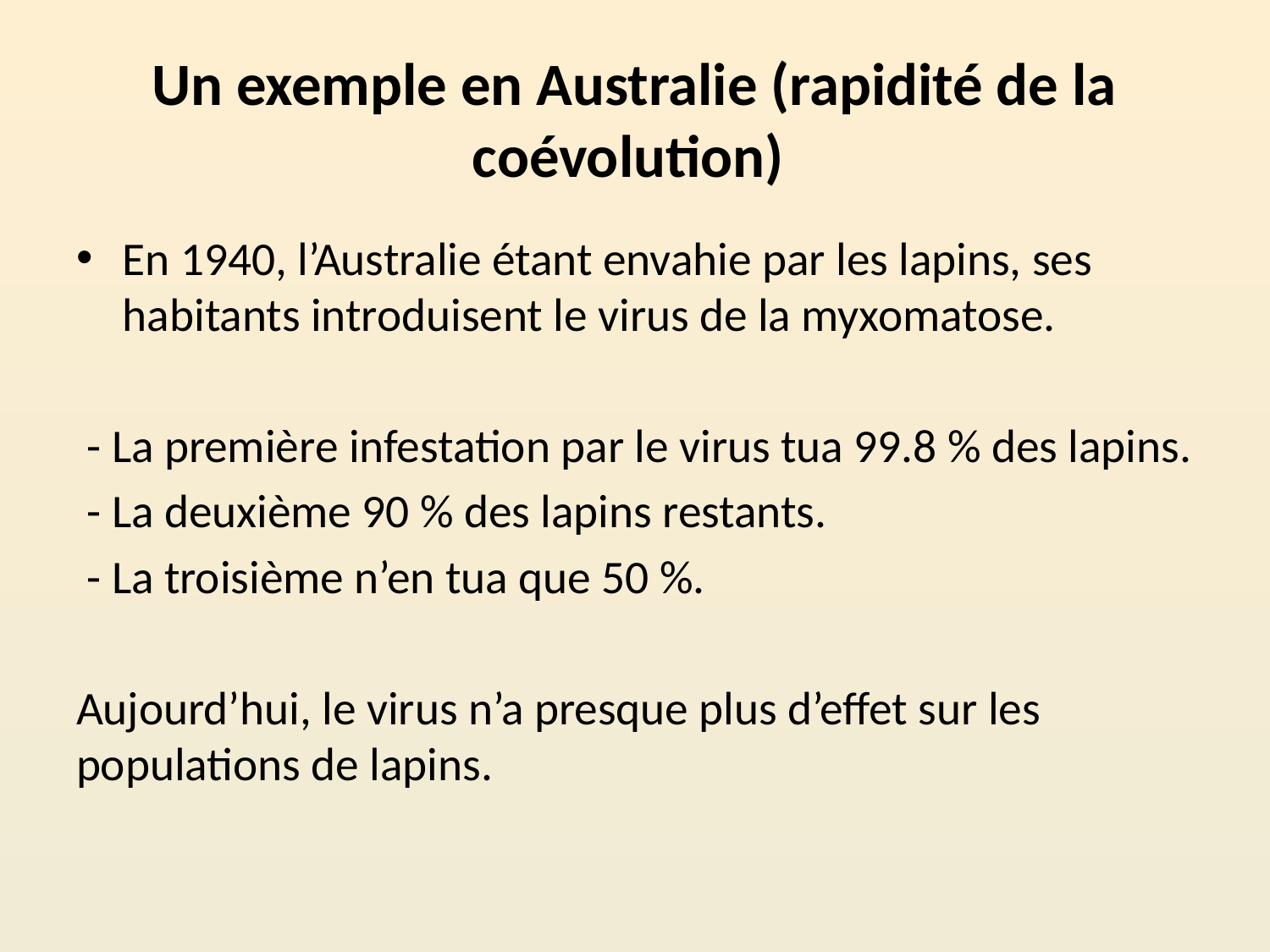

# Un exemple en Australie (rapidité de la coévolution)
En 1940, l’Australie étant envahie par les lapins, ses habitants introduisent le virus de la myxomatose.

 - La première infestation par le virus tua 99.8 % des lapins.
 - La deuxième 90 % des lapins restants.
 - La troisième n’en tua que 50 %.

Aujourd’hui, le virus n’a presque plus d’effet sur les populations de lapins.